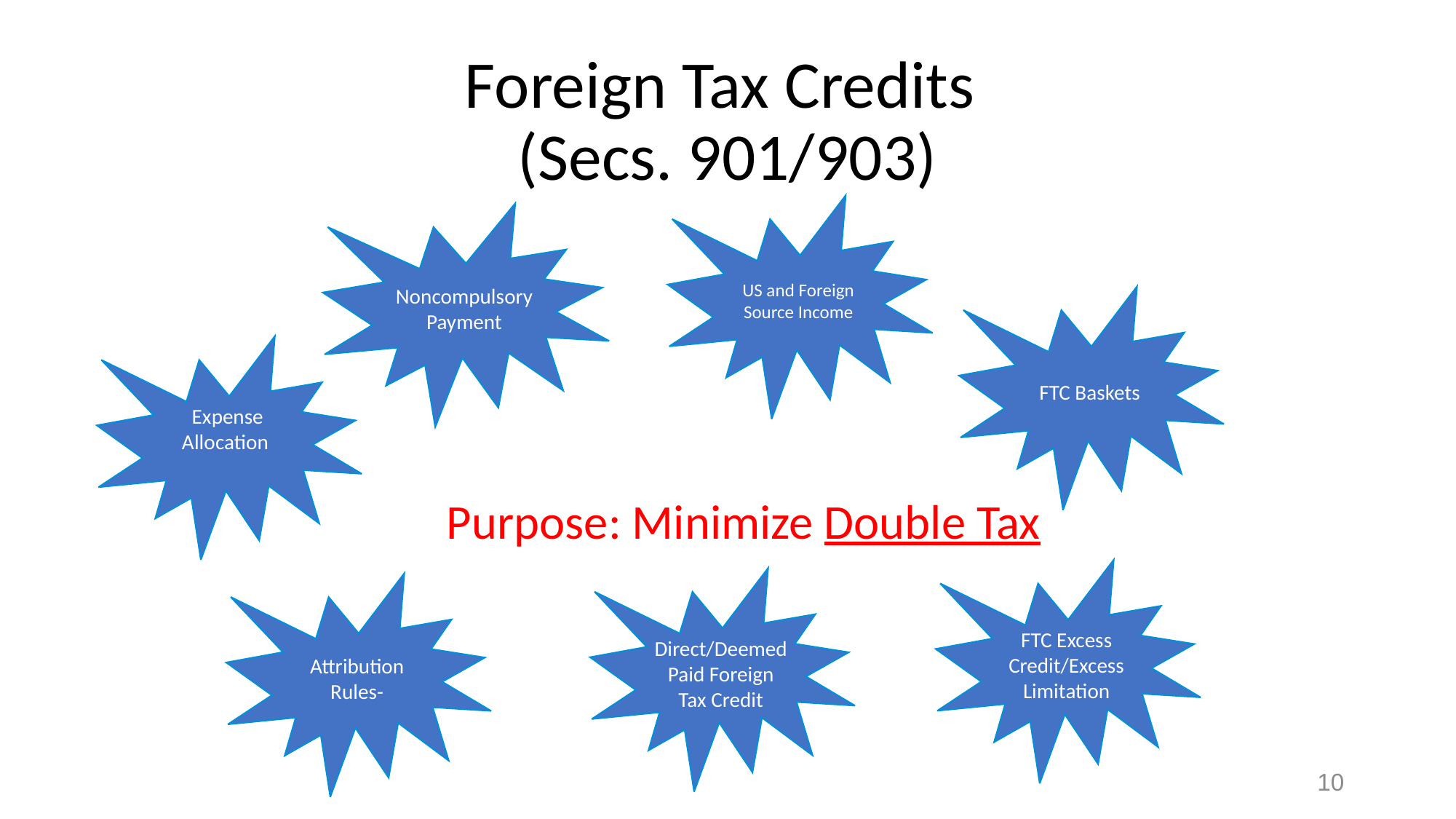

# Foreign Tax Credits (Secs. 901/903)

US and Foreign Source Income
Noncompulsory Payment
FTC Baskets
Expense Allocation

Purpose: Minimize Double Tax
FTC Excess Credit/Excess Limitation
Direct/Deemed Paid Foreign Tax Credit
Attribution Rules-
10